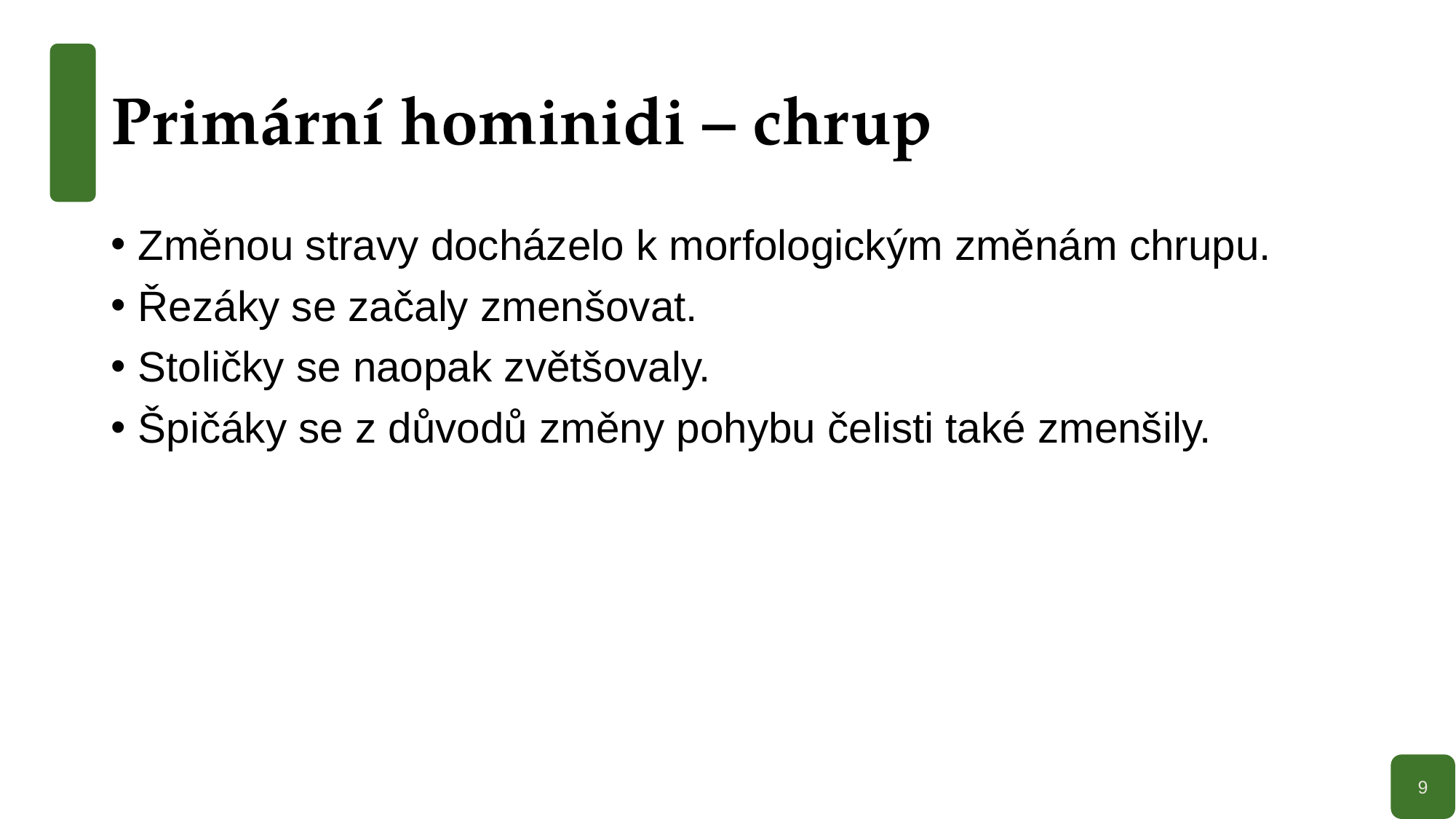

# Primární hominidi – chrup
Změnou stravy docházelo k morfologickým změnám chrupu.
Řezáky se začaly zmenšovat.
Stoličky se naopak zvětšovaly.
Špičáky se z důvodů změny pohybu čelisti také zmenšily.
9